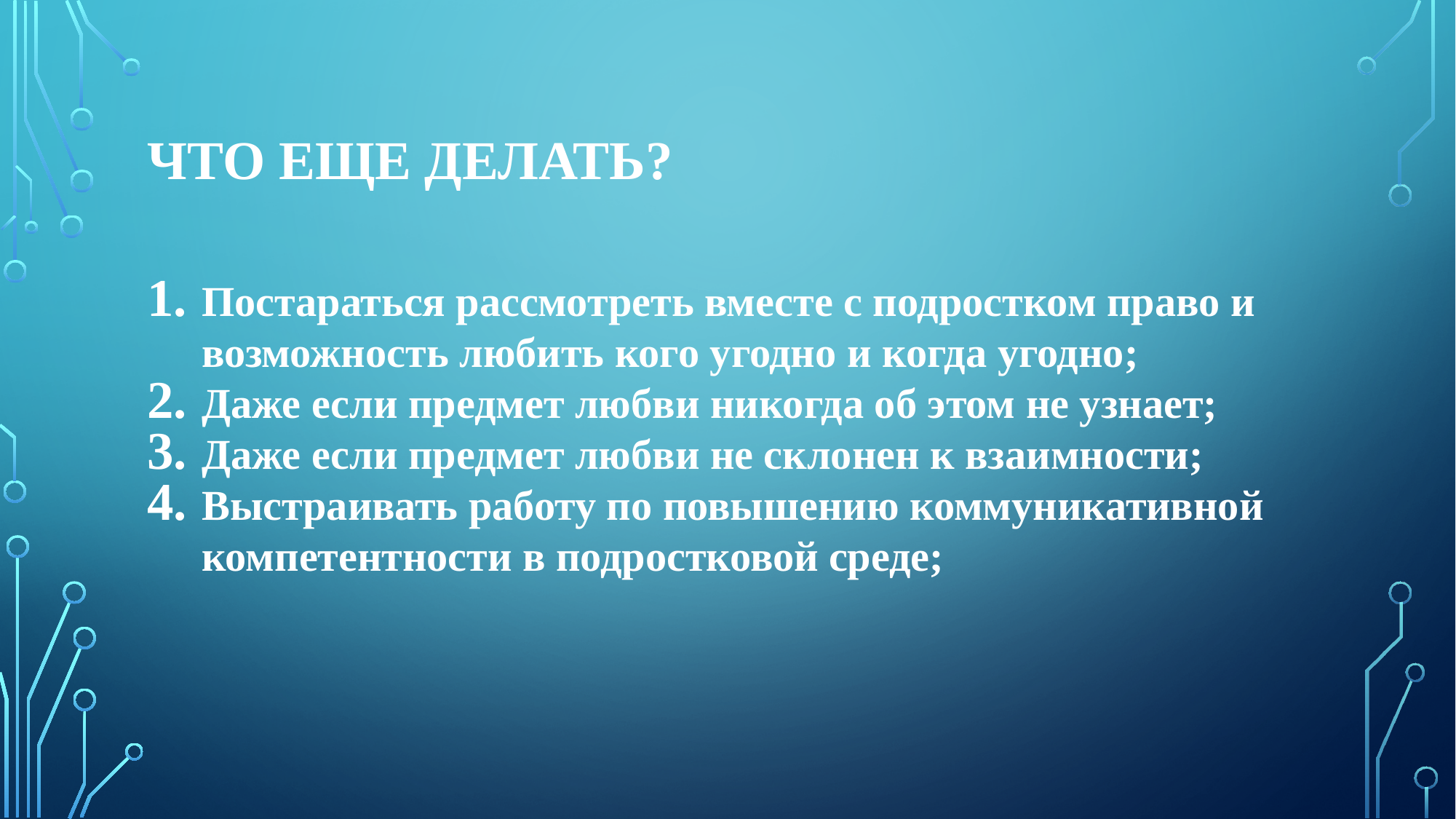

# Что еще делать?
Постараться рассмотреть вместе с подростком право и возможность любить кого угодно и когда угодно;
Даже если предмет любви никогда об этом не узнает;
Даже если предмет любви не склонен к взаимности;
Выстраивать работу по повышению коммуникативной компетентности в подростковой среде;